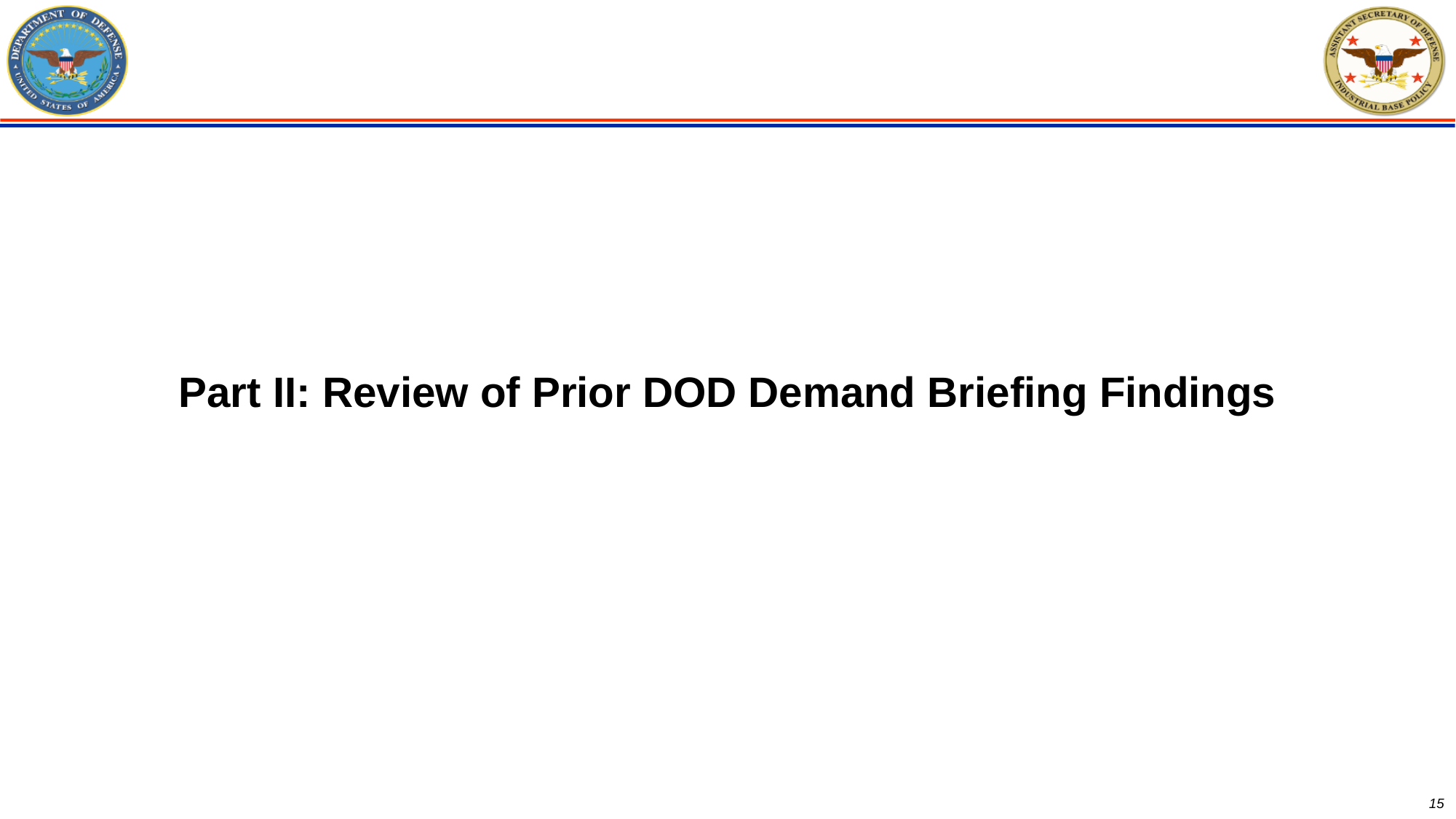

# Part II: Review of Prior DOD Demand Briefing Findings
15